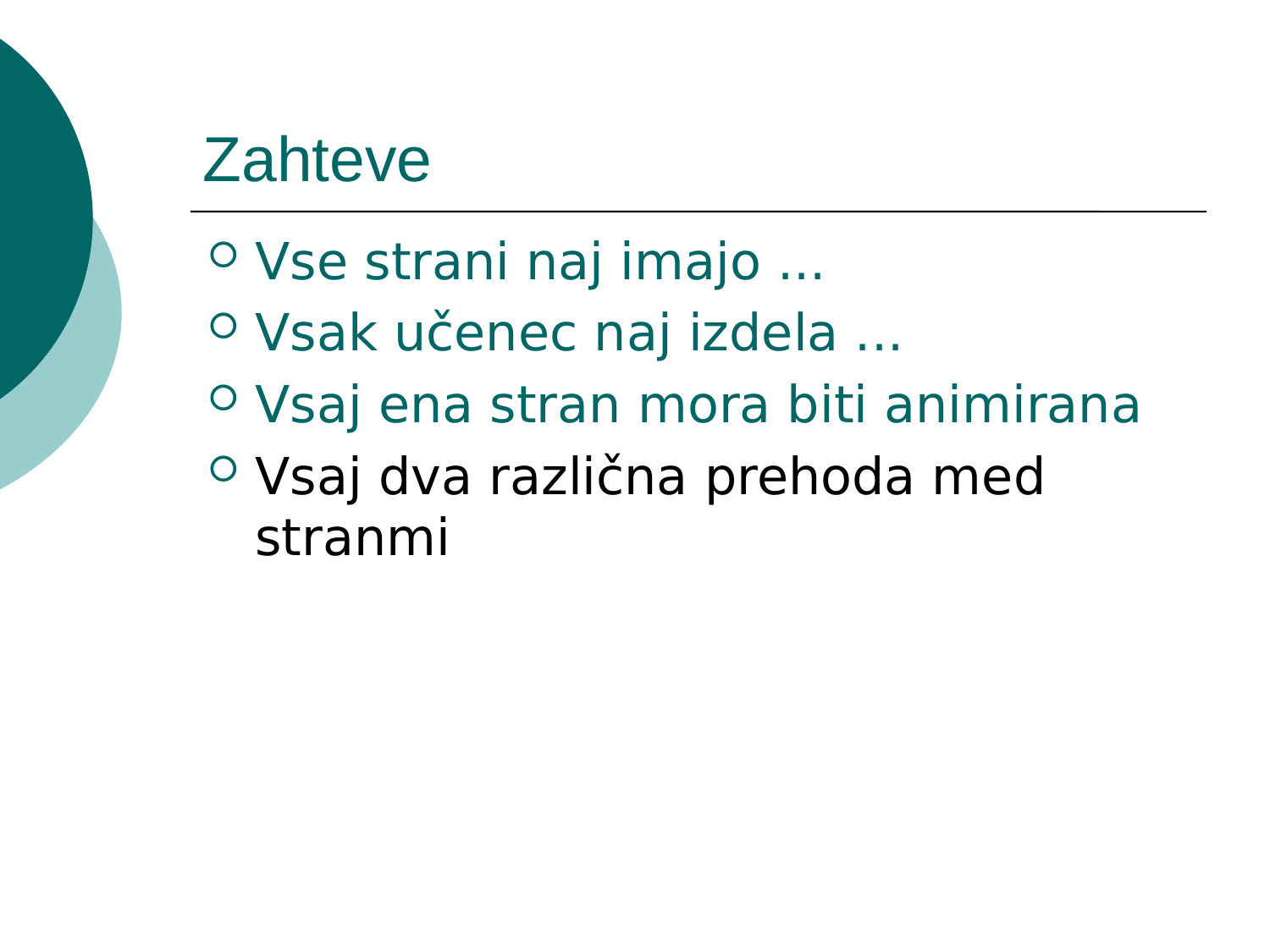

# Zahteve
Vse strani naj imajo ...
Vsak učenec naj izdela ...
Vsaj ena stran mora biti animirana
Vsaj dva različna prehoda med stranmi